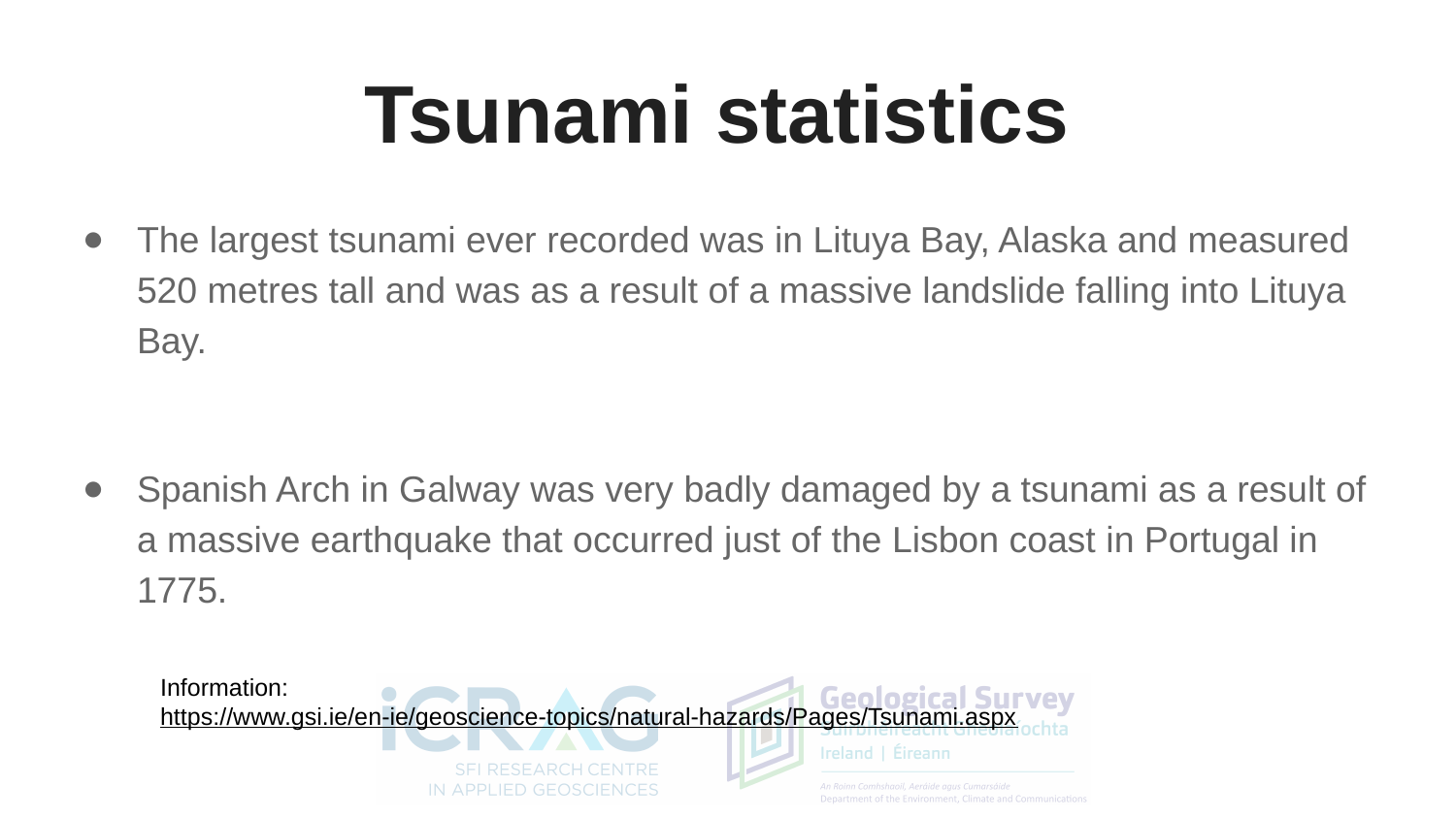

# Tsunami statistics
The largest tsunami ever recorded was in Lituya Bay, Alaska and measured 520 metres tall and was as a result of a massive landslide falling into Lituya Bay.

Spanish Arch in Galway was very badly damaged by a tsunami as a result of a massive earthquake that occurred just of the Lisbon coast in Portugal in 1775.
Information:
https://www.gsi.ie/en-ie/geoscience-topics/natural-hazards/Pages/Tsunami.aspx